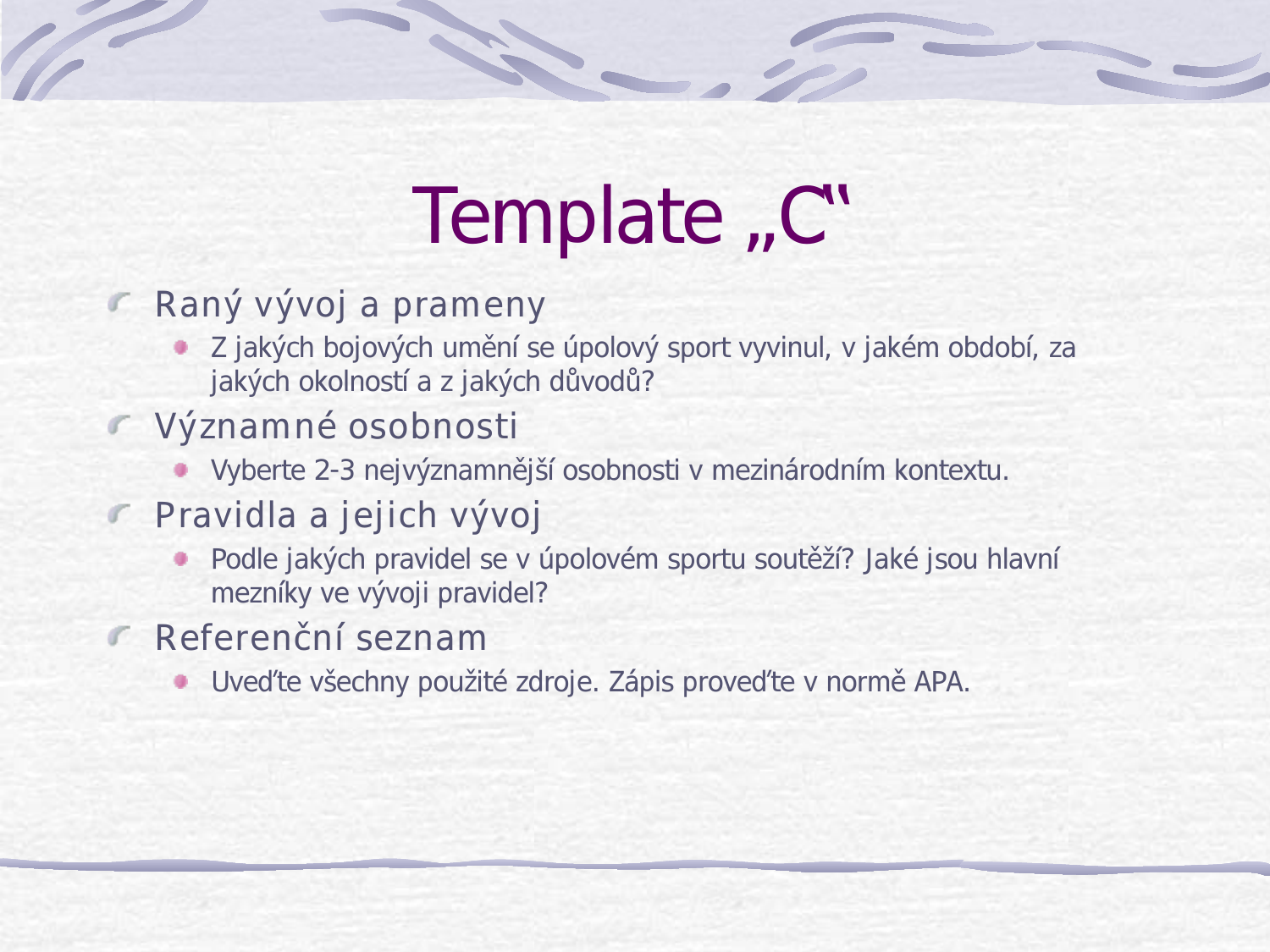

# Template „C“
Raný vývoj a prameny
Z jakých bojových umění se úpolový sport vyvinul, v jakém období, za jakých okolností a z jakých důvodů?
Významné osobnosti
Vyberte 2-3 nejvýznamnější osobnosti v mezinárodním kontextu.
Pravidla a jejich vývoj
Podle jakých pravidel se v úpolovém sportu soutěží? Jaké jsou hlavní mezníky ve vývoji pravidel?
Referenční seznam
Uveďte všechny použité zdroje. Zápis proveďte v normě APA.